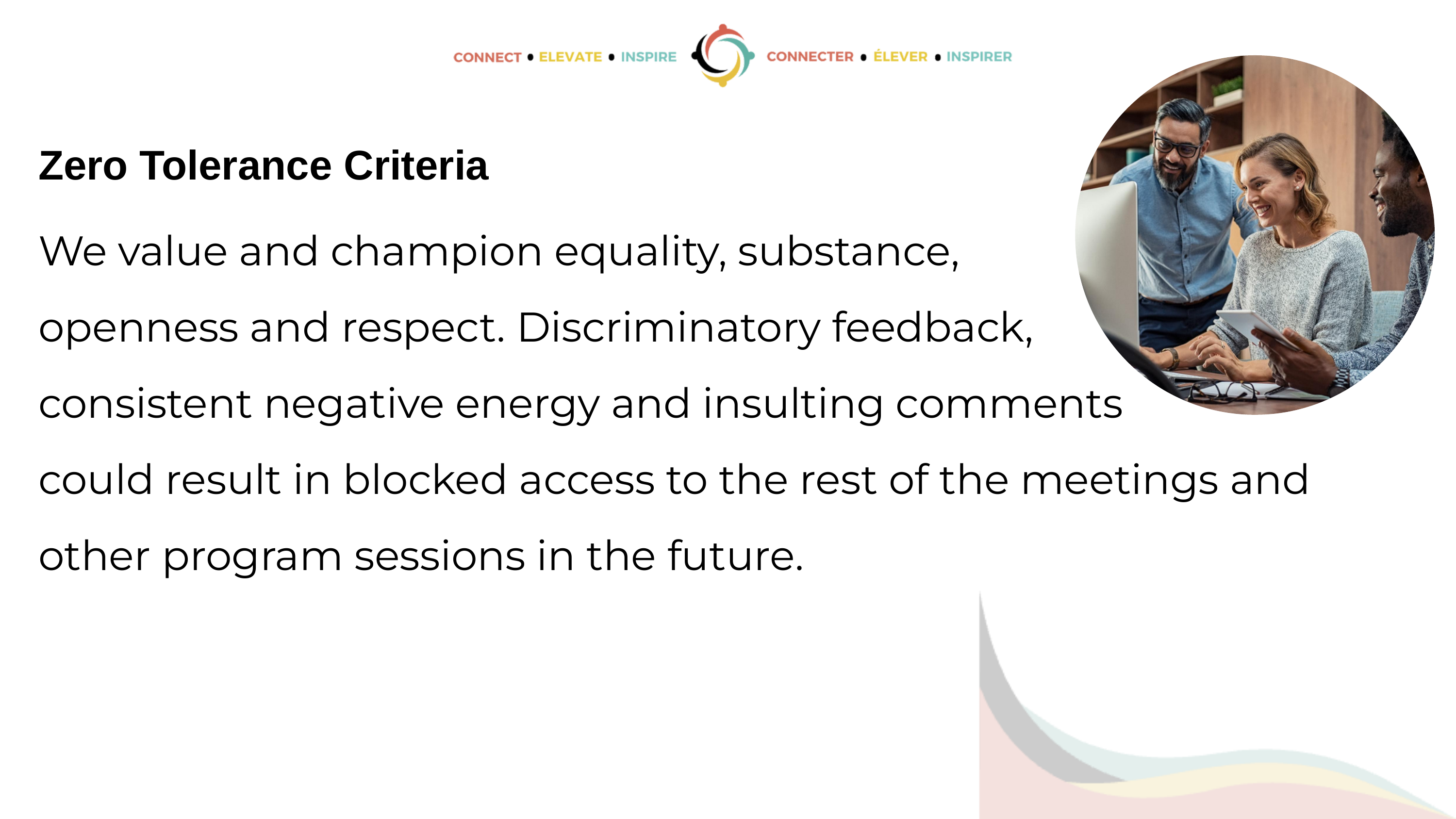

Zero Tolerance Criteria

We value and champion equality, substance,
openness and respect. Discriminatory feedback,
consistent negative energy and insulting comments
could result in blocked access to the rest of the meetings and other program sessions in the future.